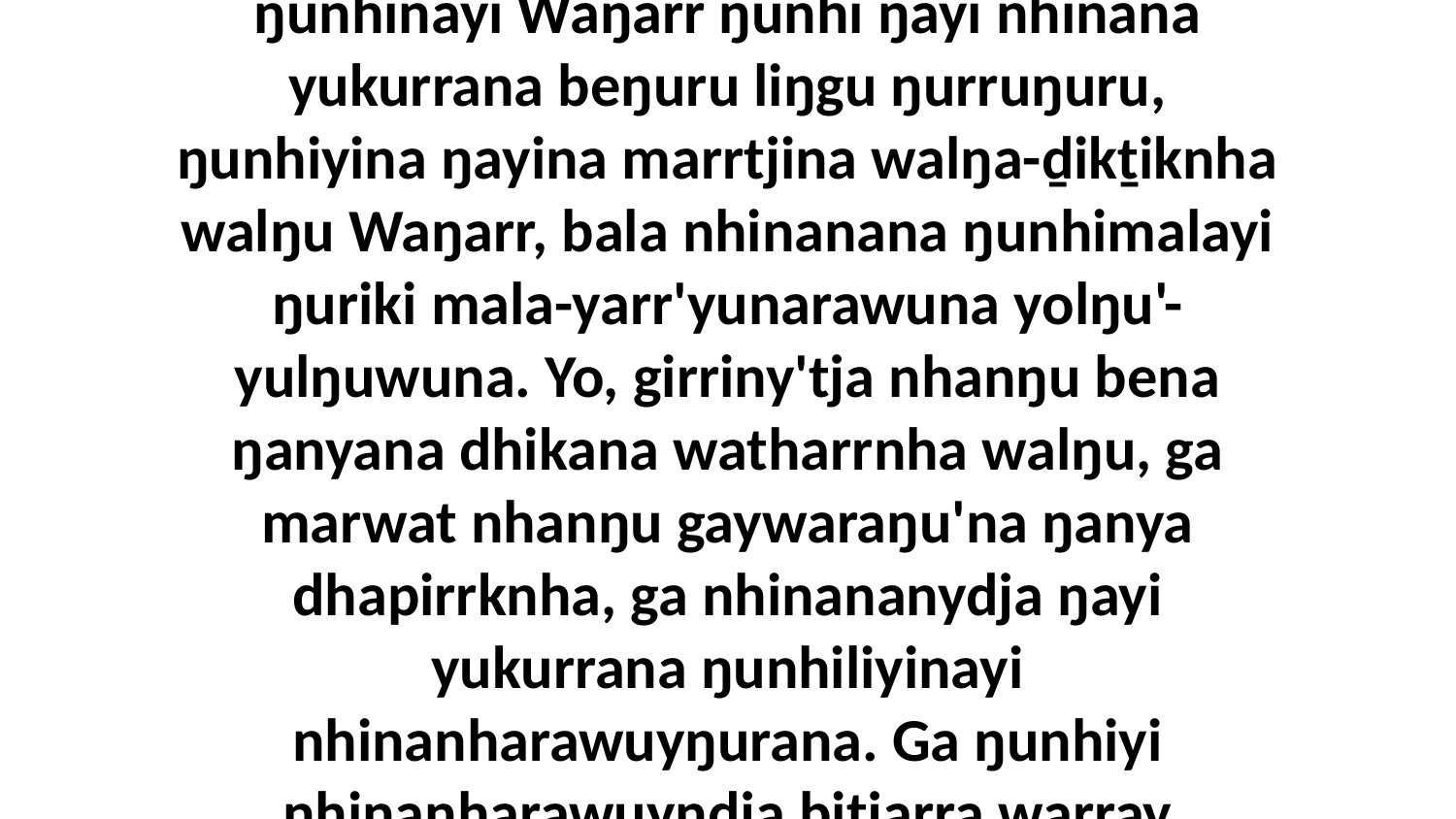

9 Yo, nhäŋalanydja ŋarra yukurrana ŋunhiyi-i-i, bala ŋarra nhäŋala nhinanharamirrina, walala nherrara nhinanharamirrina balanyarana bitjan buŋgawawu ŋunhi nhinanharawuy. Bala ŋayi marrtjina ŋunhinayi Waŋarr ŋunhi ŋayi nhinana yukurrana beŋuru liŋgu ŋurruŋuru, ŋunhiyina ŋayina marrtjina walŋa-ḏikṯiknha walŋu Waŋarr, bala nhinanana ŋunhimalayi ŋuriki mala-yarr'yunarawuna yolŋu'-yulŋuwuna. Yo, girriny'tja nhanŋu bena ŋanyana dhikana watharrnha walŋu, ga marwat nhanŋu gaywaraŋu'na ŋanya dhapirrknha, ga nhinananydja ŋayi yukurrana ŋunhiliyinayi nhinanharawuyŋurana. Ga ŋunhiyi nhinanharawuyndja bitjarra warray yukurrana biyaku ŋuli ŋäṉarr gurtha ŋatŋatthurru yukirri, ga djalkirimirri warray, ga ŋunhiyi djalkirinydja ŋoyŋuranydja bitjan gurthana yukirri nhäri, biyapulnha ŋanyana dhika ṉilŋṉilŋ'tja, biyaku ŋuli gurtha.